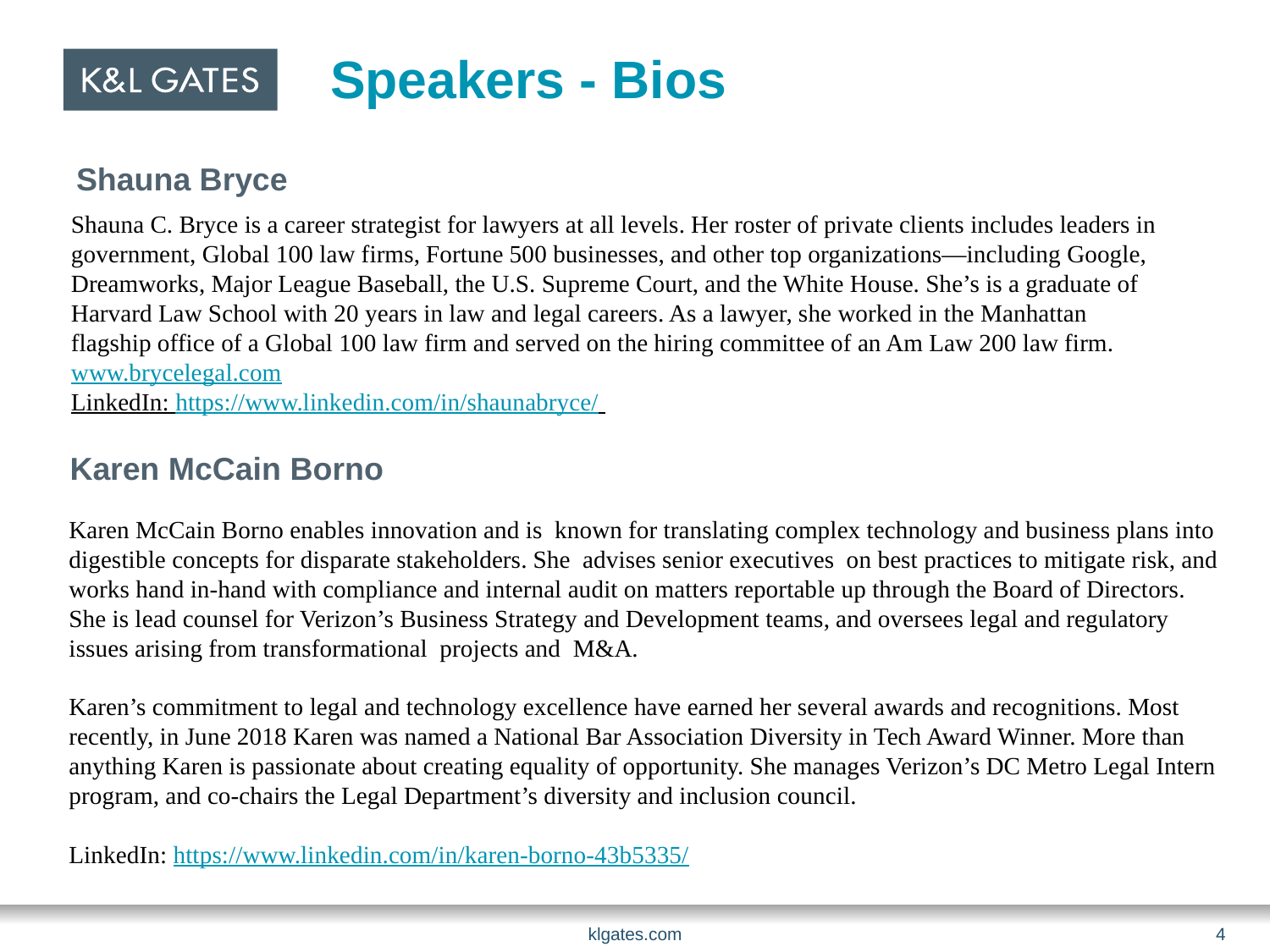

# Speakers - Bios
Shauna Bryce

Shauna C. Bryce is a career strategist for lawyers at all levels. Her roster of private clients includes leaders in government, Global 100 law firms, Fortune 500 businesses, and other top organizations—including Google, Dreamworks, Major League Baseball, the U.S. Supreme Court, and the White House. She’s is a graduate of Harvard Law School with 20 years in law and legal careers. As a lawyer, she worked in the Manhattan flagship office of a Global 100 law firm and served on the hiring committee of an Am Law 200 law firm. www.brycelegal.com
LinkedIn: https://www.linkedin.com/in/shaunabryce/

Karen McCain Borno
Karen McCain Borno enables innovation and is  known for translating complex technology and business plans into digestible concepts for disparate stakeholders. She  advises senior executives  on best practices to mitigate risk, and works hand in-hand with compliance and internal audit on matters reportable up through the Board of Directors. She is lead counsel for Verizon’s Business Strategy and Development teams, and oversees legal and regulatory issues arising from transformational  projects and  M&A.

Karen’s commitment to legal and technology excellence have earned her several awards and recognitions. Most recently, in June 2018 Karen was named a National Bar Association Diversity in Tech Award Winner. More than anything Karen is passionate about creating equality of opportunity. She manages Verizon’s DC Metro Legal Intern program, and co-chairs the Legal Department’s diversity and inclusion council.

LinkedIn: https://www.linkedin.com/in/karen-borno-43b5335/

klgates.com
4